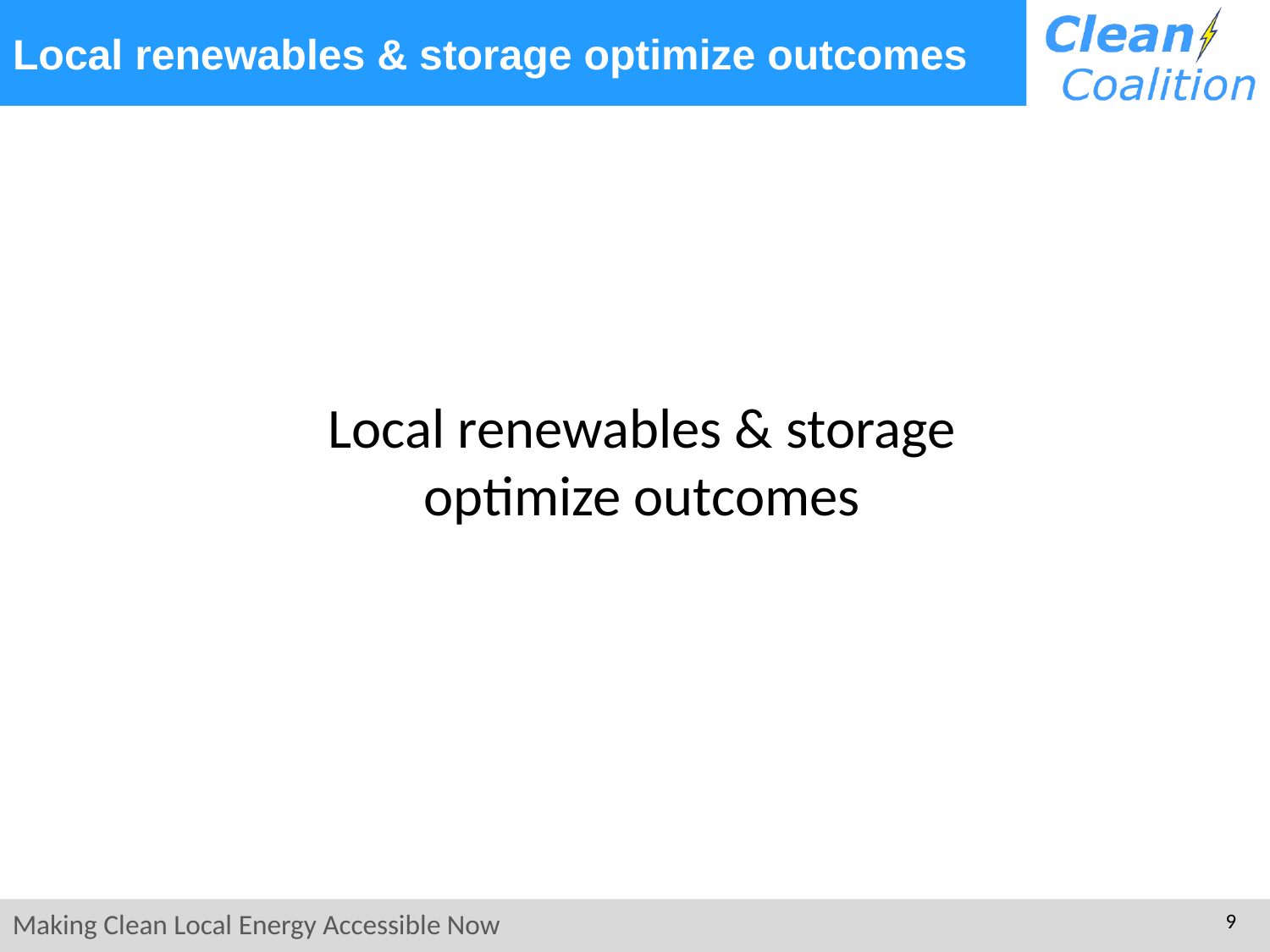

# Local renewables & storage optimize outcomes
Local renewables & storage
optimize outcomes